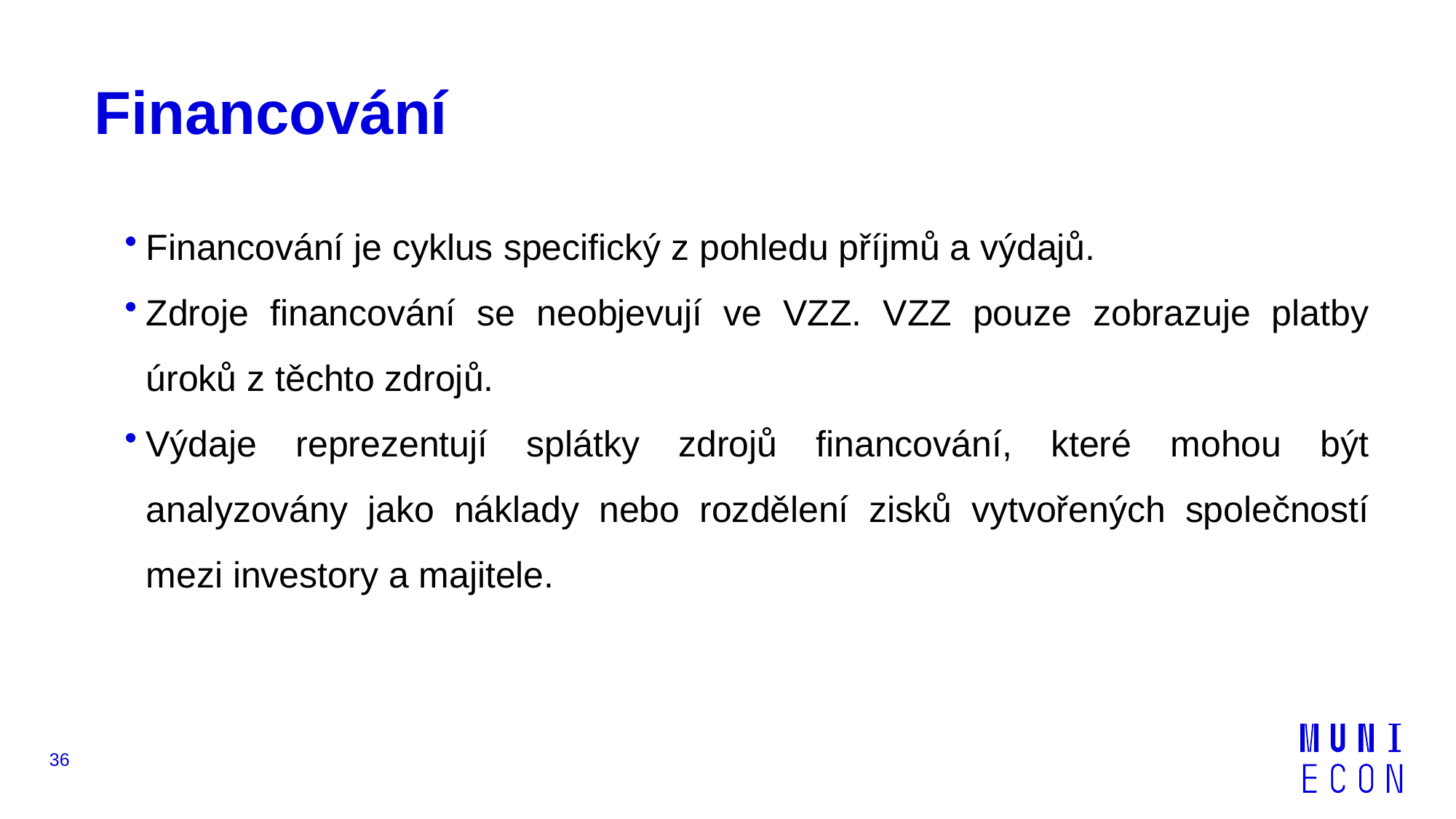

# Financování
Financování je cyklus specifický z pohledu příjmů a výdajů.
Zdroje financování se neobjevují ve VZZ. VZZ pouze zobrazuje platby úroků z těchto zdrojů.
Výdaje reprezentují splátky zdrojů financování, které mohou být analyzovány jako náklady nebo rozdělení zisků vytvořených společností mezi investory a majitele.
36